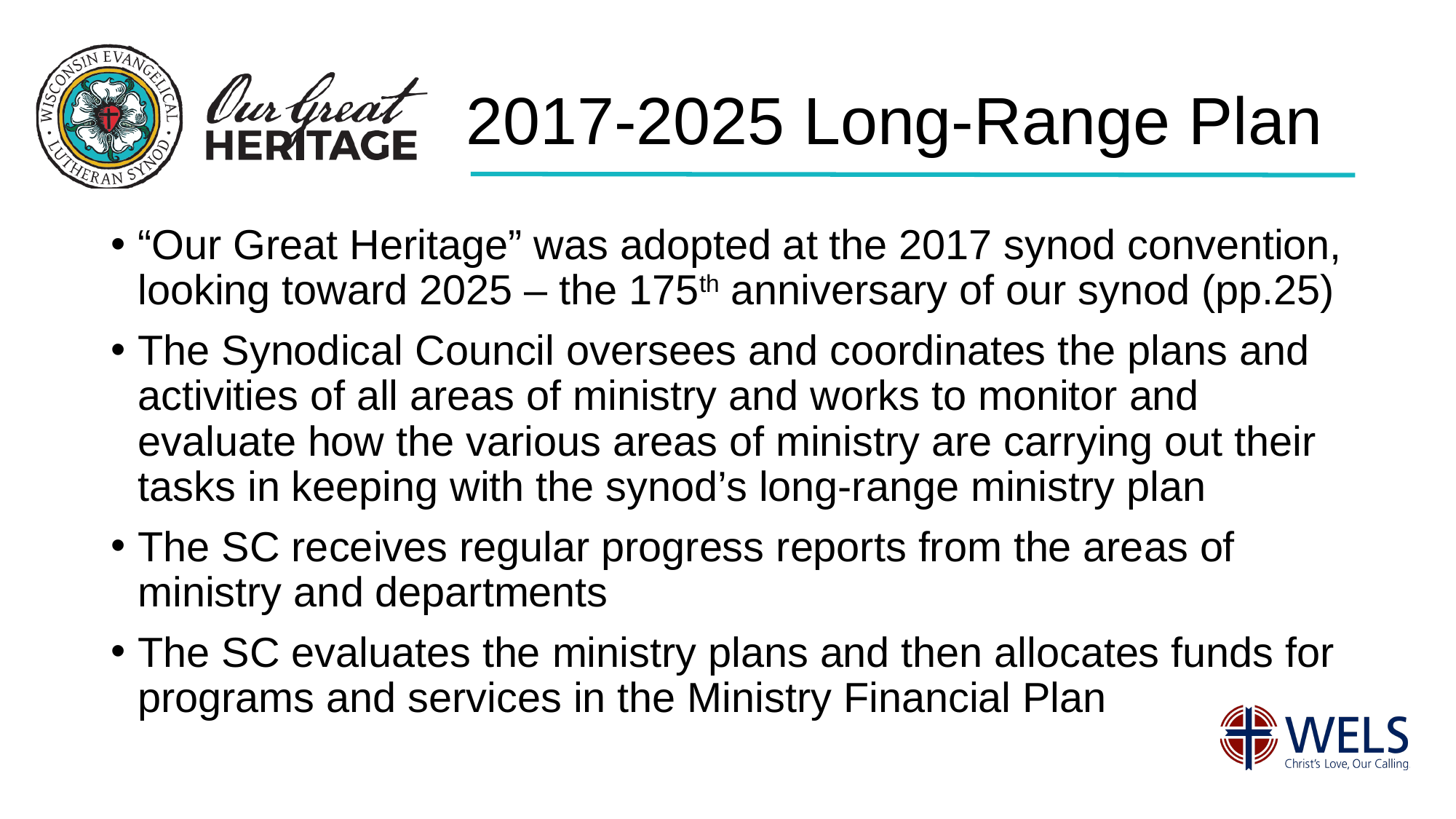

# 2017-2025 Long-Range Plan
“Our Great Heritage” was adopted at the 2017 synod convention, looking toward 2025 – the 175th anniversary of our synod (pp.25)
The Synodical Council oversees and coordinates the plans and activities of all areas of ministry and works to monitor and evaluate how the various areas of ministry are carrying out their tasks in keeping with the synod’s long-range ministry plan
The SC receives regular progress reports from the areas of ministry and departments
The SC evaluates the ministry plans and then allocates funds for programs and services in the Ministry Financial Plan